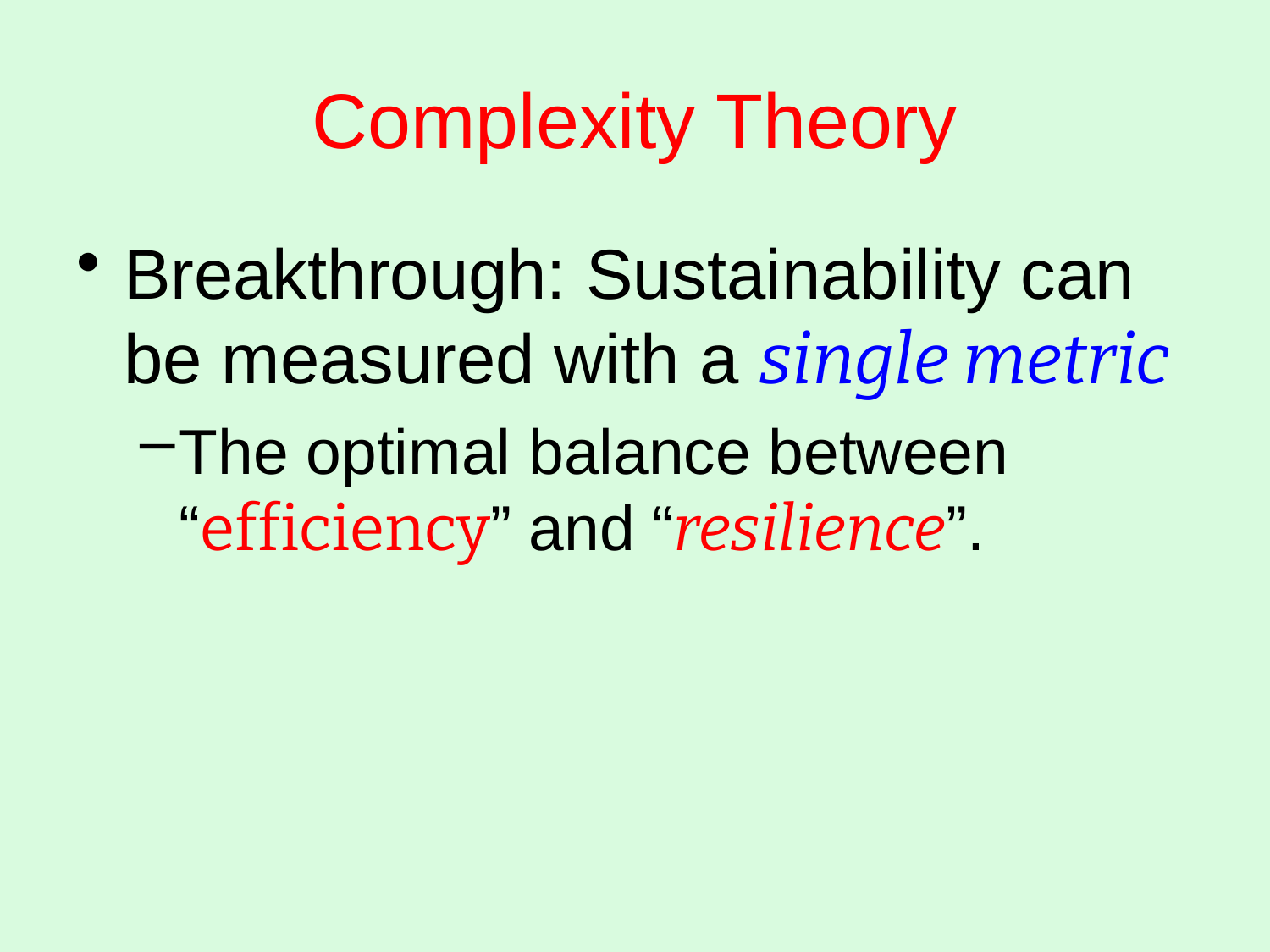

# Complexity Theory
Breakthrough: Sustainability can be measured with a single metric
The optimal balance between “efficiency” and “resilience”.